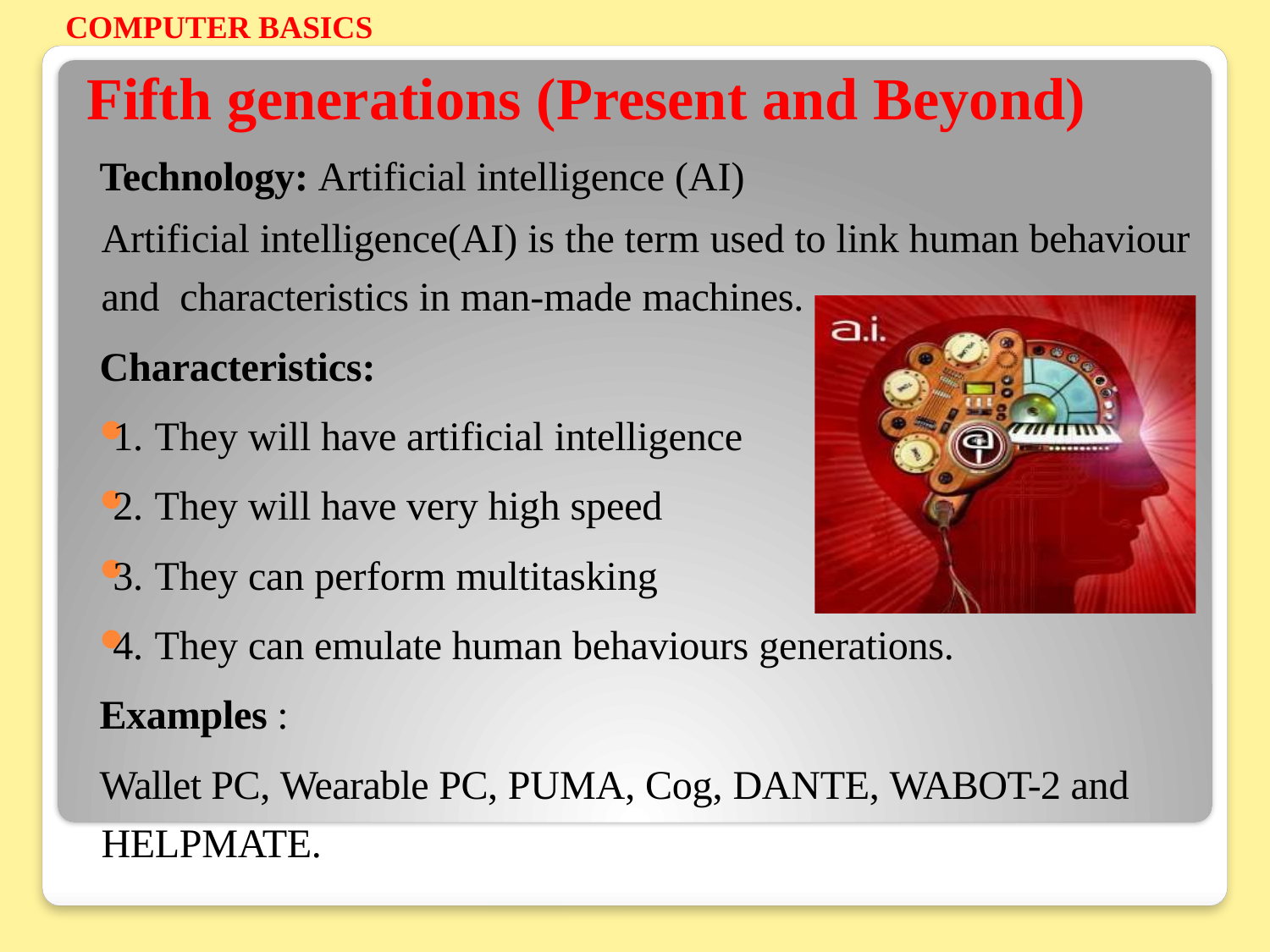

COMPUTER BASICS
# Fifth generations (Present and Beyond)
Technology: Artificial intelligence (AI)
		Artificial intelligence(AI) is the term used to link human behaviour and  characteristics in man-made machines.
Characteristics:
1.	They will have artificial intelligence
2.	They will have very high speed
3.	They can perform multitasking
4.	They can emulate human behaviours generations.
Examples :
Wallet PC, Wearable PC, PUMA, Cog, DANTE, WABOT-2 and  HELPMATE.